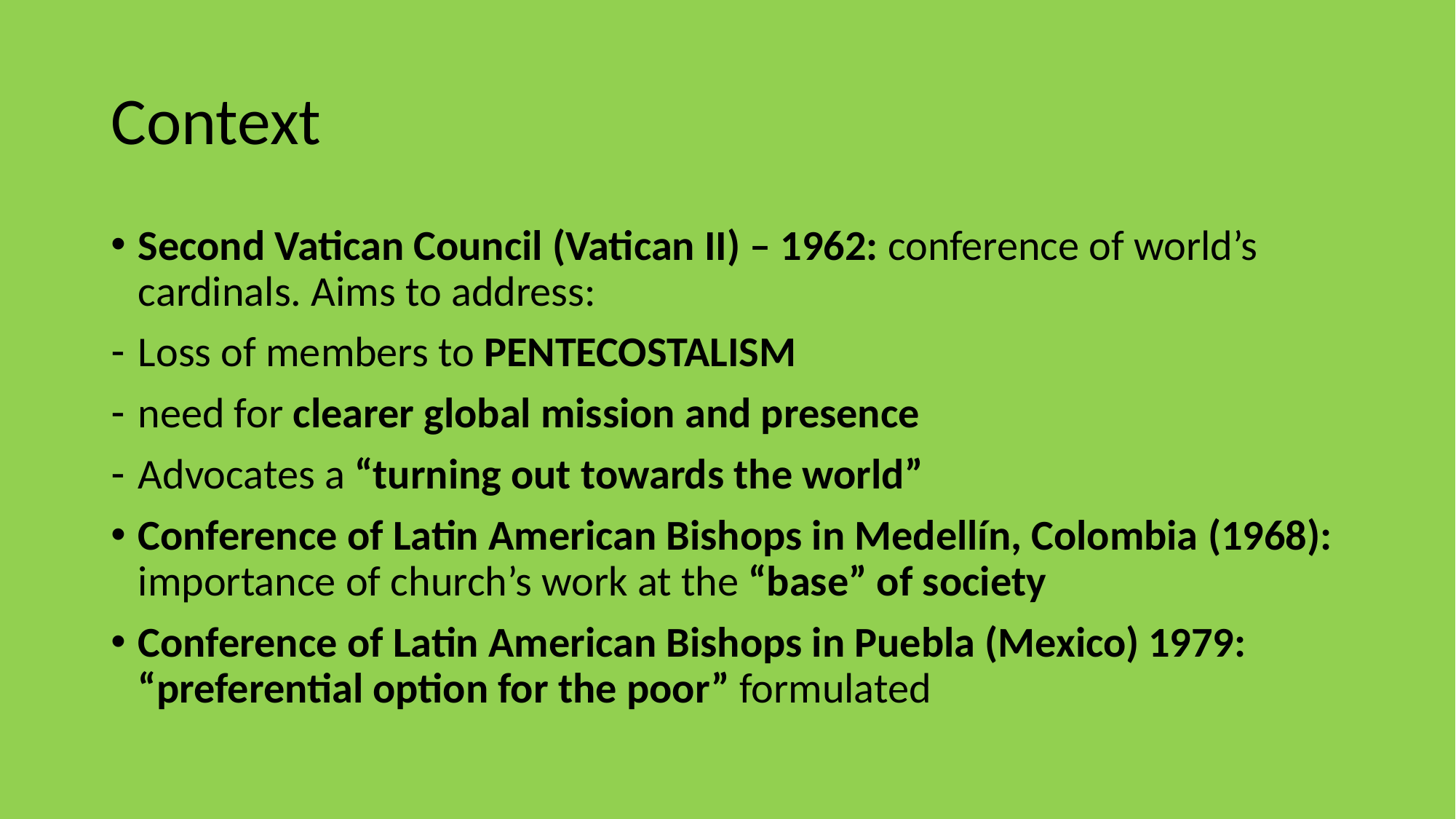

# Context
Second Vatican Council (Vatican II) – 1962: conference of world’s cardinals. Aims to address:
Loss of members to PENTECOSTALISM
need for clearer global mission and presence
Advocates a “turning out towards the world”
Conference of Latin American Bishops in Medellín, Colombia (1968): importance of church’s work at the “base” of society
Conference of Latin American Bishops in Puebla (Mexico) 1979: “preferential option for the poor” formulated